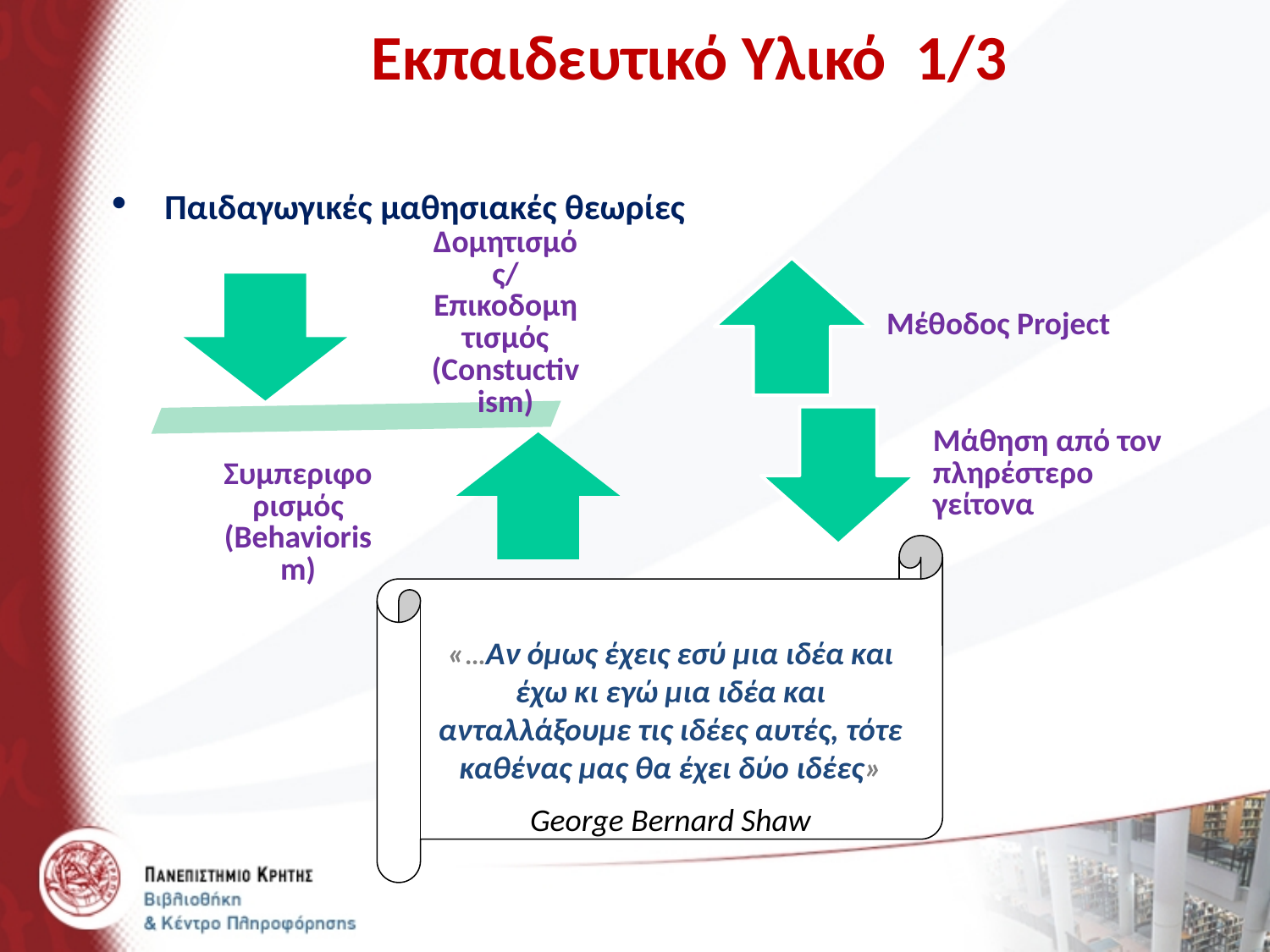

Εκπαιδευτικό Υλικό  1/3

    Παιδαγωγικές μαθησιακές θεωρίες

Δομητισμός/
Επικοδομητισμός
(Constuctivism)
  Συμπεριφορισμός
(Behaviorism)
Μέθοδος Project
Μάθηση από τον πληρέστερο γείτονα

«…Αν όμως έχεις εσύ μια ιδέα και έχω κι εγώ μια ιδέα και ανταλλάξουμε τις ιδέες αυτές, τότε καθένας μας θα έχει δύο ιδέες»

George Bernard Shaw